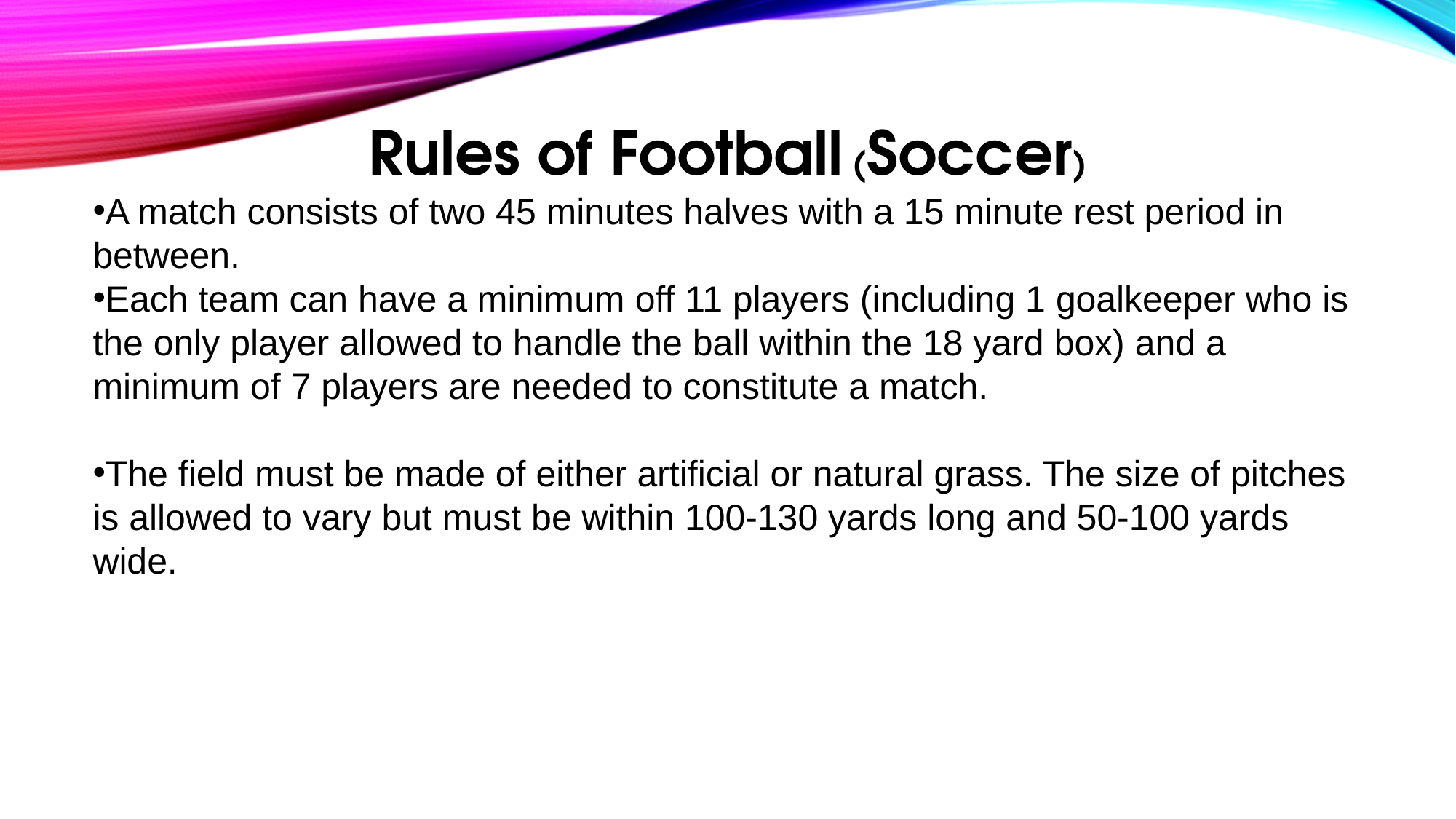

Rules of Football (Soccer)
A match consists of two 45 minutes halves with a 15 minute rest period in between.
Each team can have a minimum off 11 players (including 1 goalkeeper who is the only player allowed to handle the ball within the 18 yard box) and a minimum of 7 players are needed to constitute a match.

The field must be made of either artificial or natural grass. The size of pitches is allowed to vary but must be within 100-130 yards long and 50-100 yards wide.